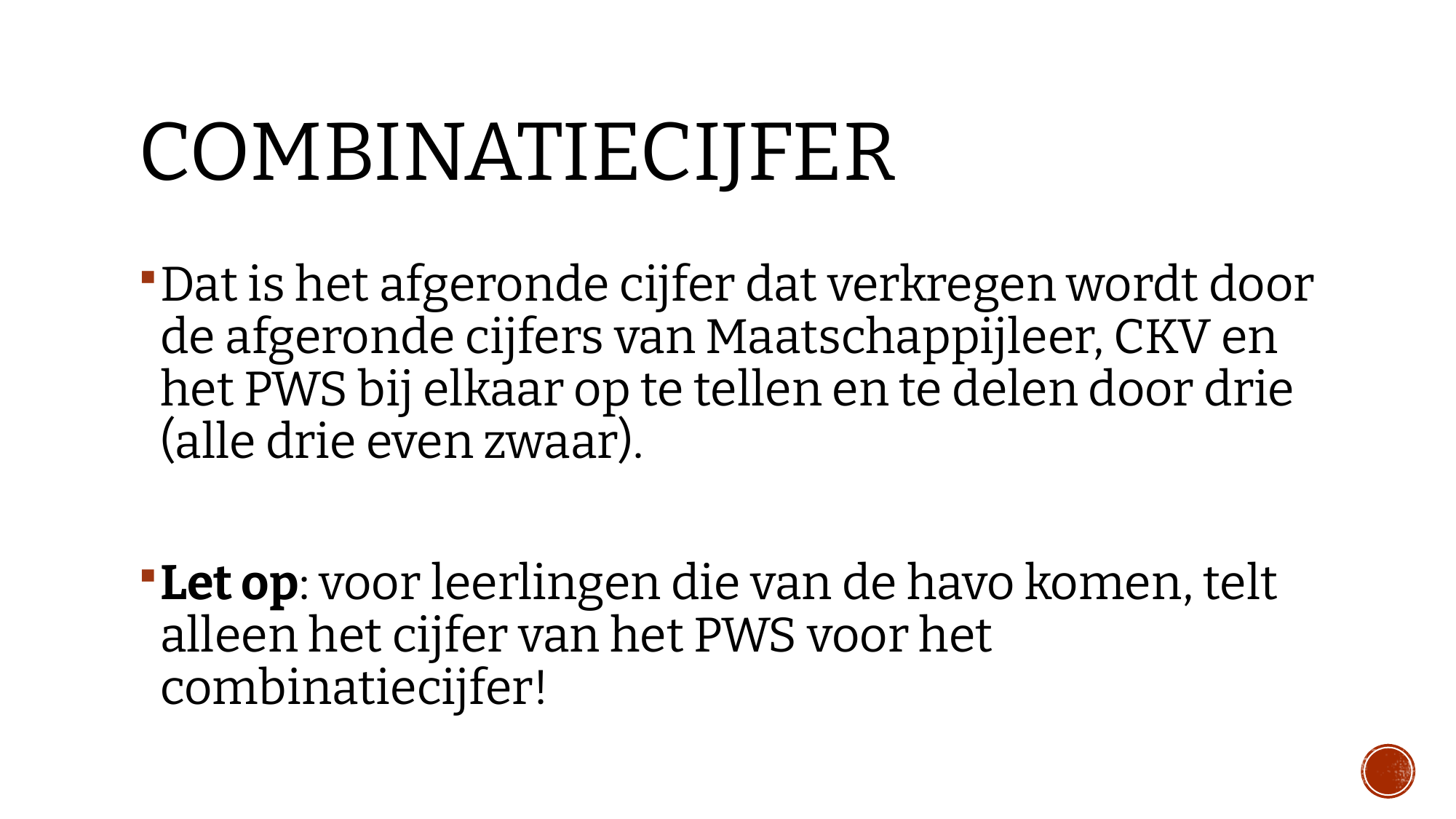

# Combinatiecijfer
Dat is het afgeronde cijfer dat verkregen wordt door de afgeronde cijfers van Maatschappijleer, CKV en het PWS bij elkaar op te tellen en te delen door drie (alle drie even zwaar).

Let op: voor leerlingen die van de havo komen, telt alleen het cijfer van het PWS voor het combinatiecijfer!